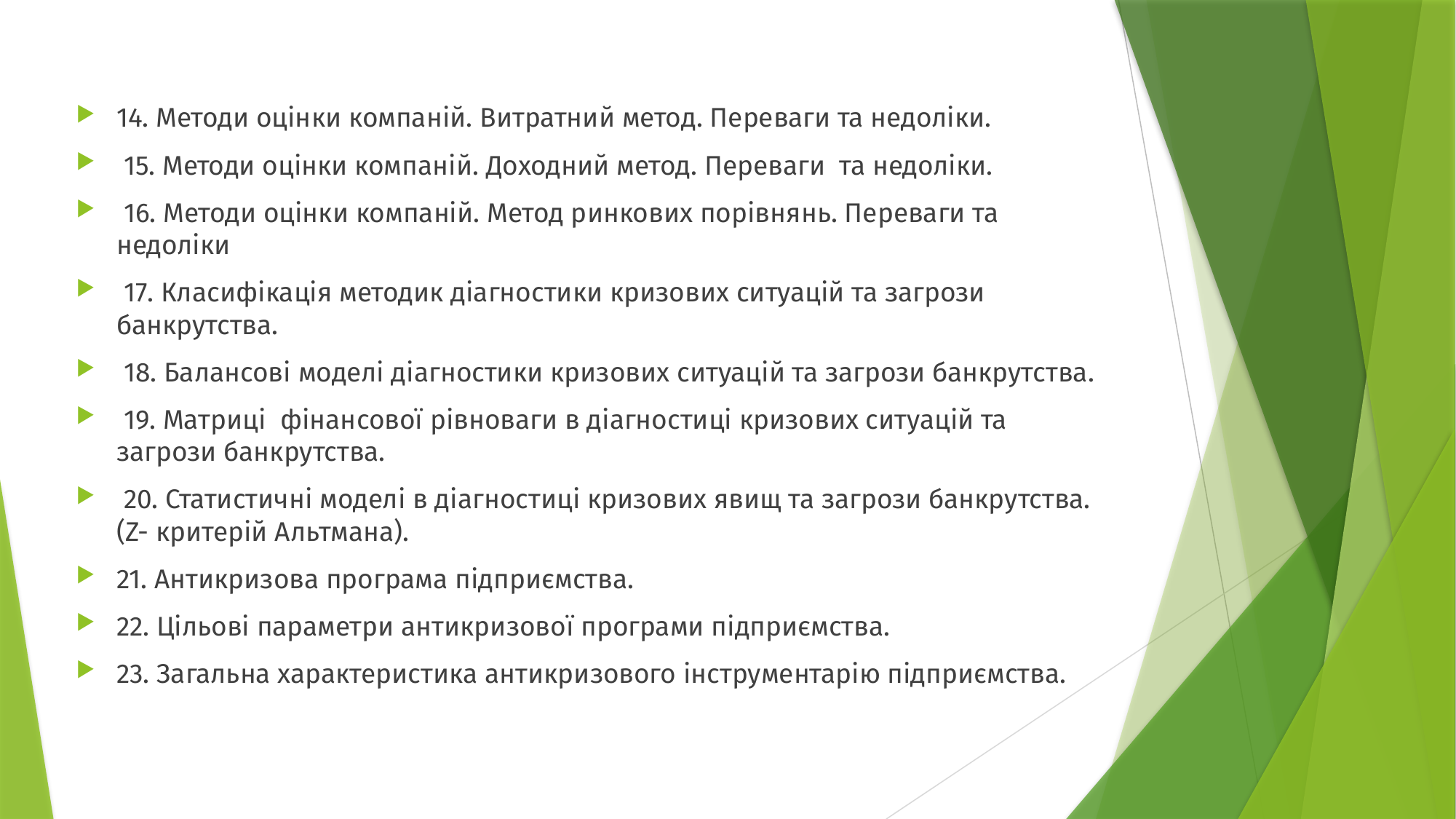

14. Методи оцінки компаній. Витратний метод. Переваги та недоліки.
 15. Методи оцінки компаній. Доходний метод. Переваги  та недоліки.
 16. Методи оцінки компаній. Метод ринкових порівнянь. Переваги та недоліки
 17. Класифікація методик діагностики кризових ситуацій та загрози банкрутства.
 18. Балансові моделі діагностики кризових ситуацій та загрози банкрутства.
 19. Матриці  фінансової рівноваги в діагностиці кризових ситуацій та загрози банкрутства.
 20. Статистичні моделі в діагностиці кризових явищ та загрози банкрутства. (Z- критерій Альтмана).
21. Антикризова програма підприємства.
22. Цільові параметри антикризової програми підприємства.
23. Загальна характеристика антикризового інструментарію підприємства.